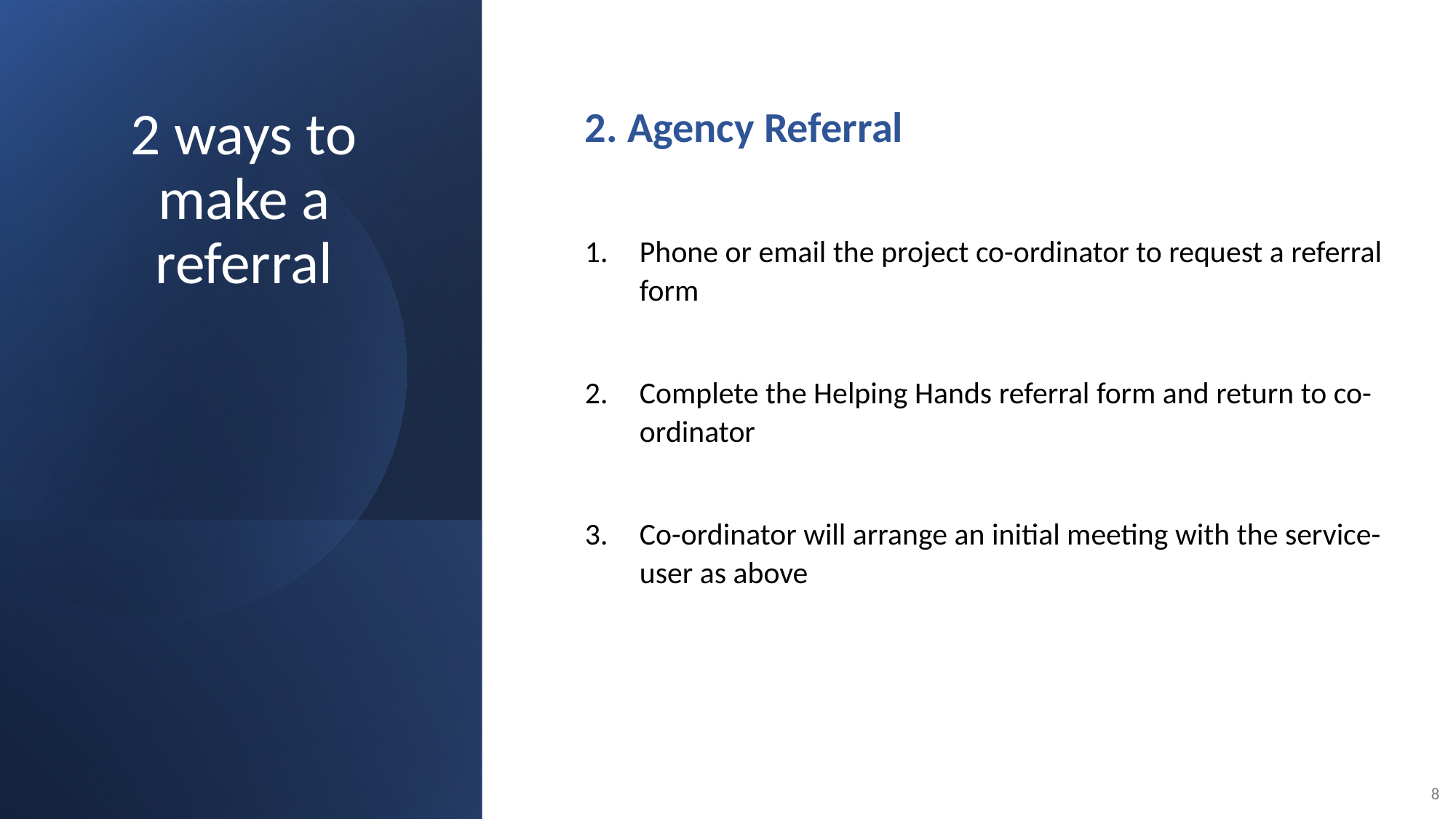

2. Agency Referral

Phone or email the project co-ordinator to request a referral form

Complete the Helping Hands referral form and return to co-ordinator

Co-ordinator will arrange an initial meeting with the service-user as above

# 2 ways to make a referral

8